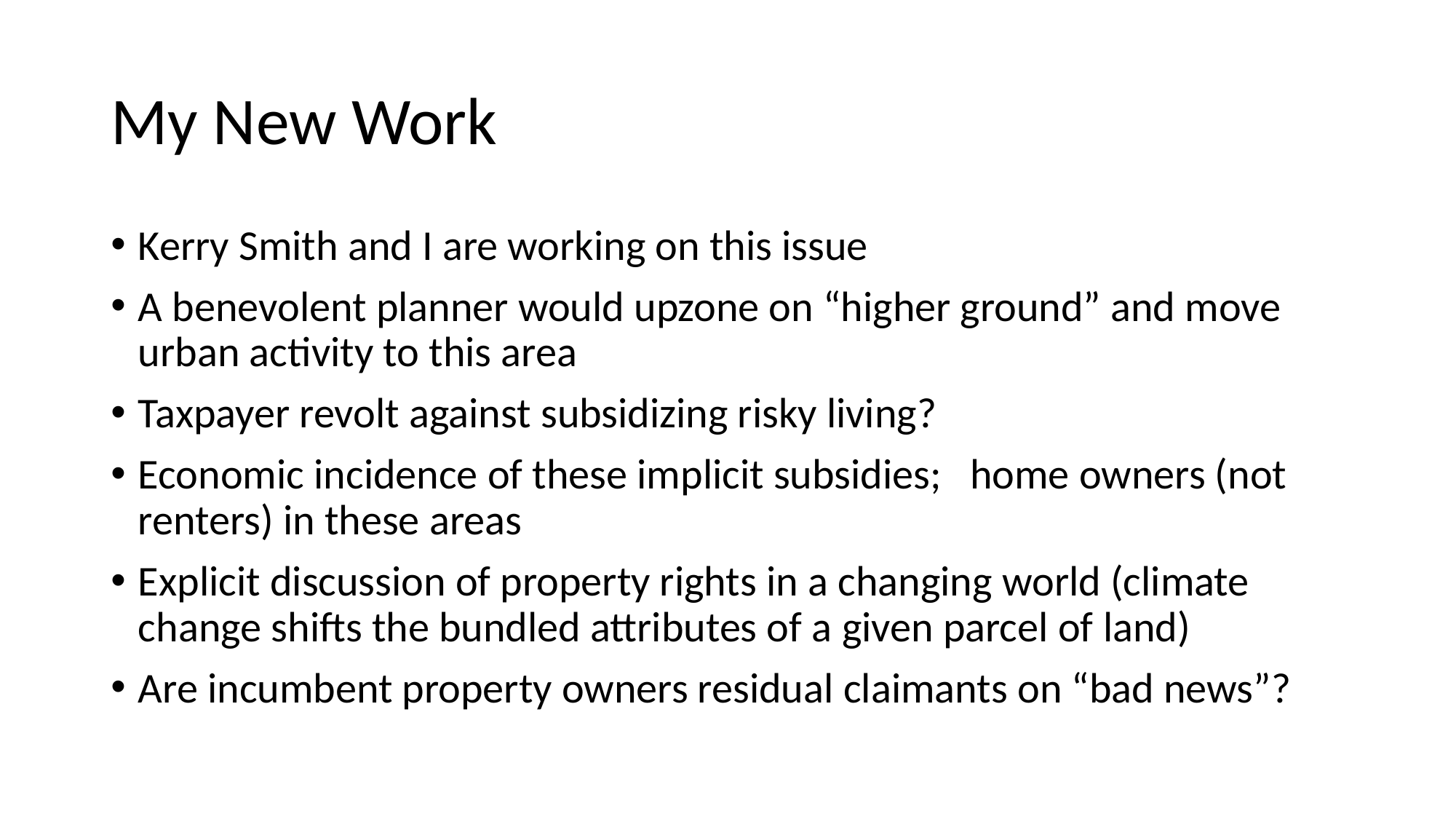

# My New Work
Kerry Smith and I are working on this issue
A benevolent planner would upzone on “higher ground” and move urban activity to this area
Taxpayer revolt against subsidizing risky living?
Economic incidence of these implicit subsidies;   home owners (not renters) in these areas
Explicit discussion of property rights in a changing world (climate change shifts the bundled attributes of a given parcel of land)
Are incumbent property owners residual claimants on “bad news”?